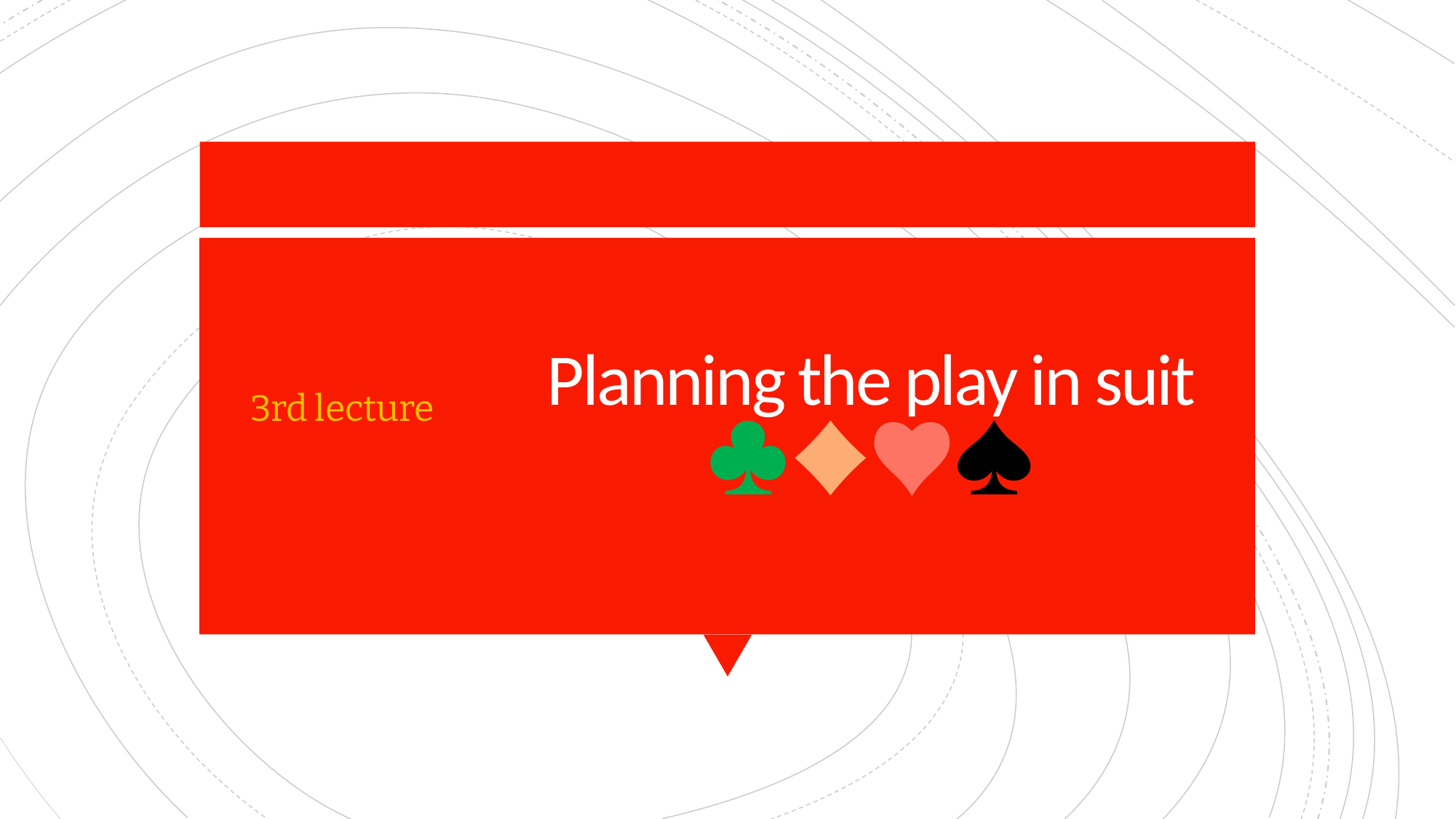

3rd lecture
# Planning the play in suit ♣♦♥♠